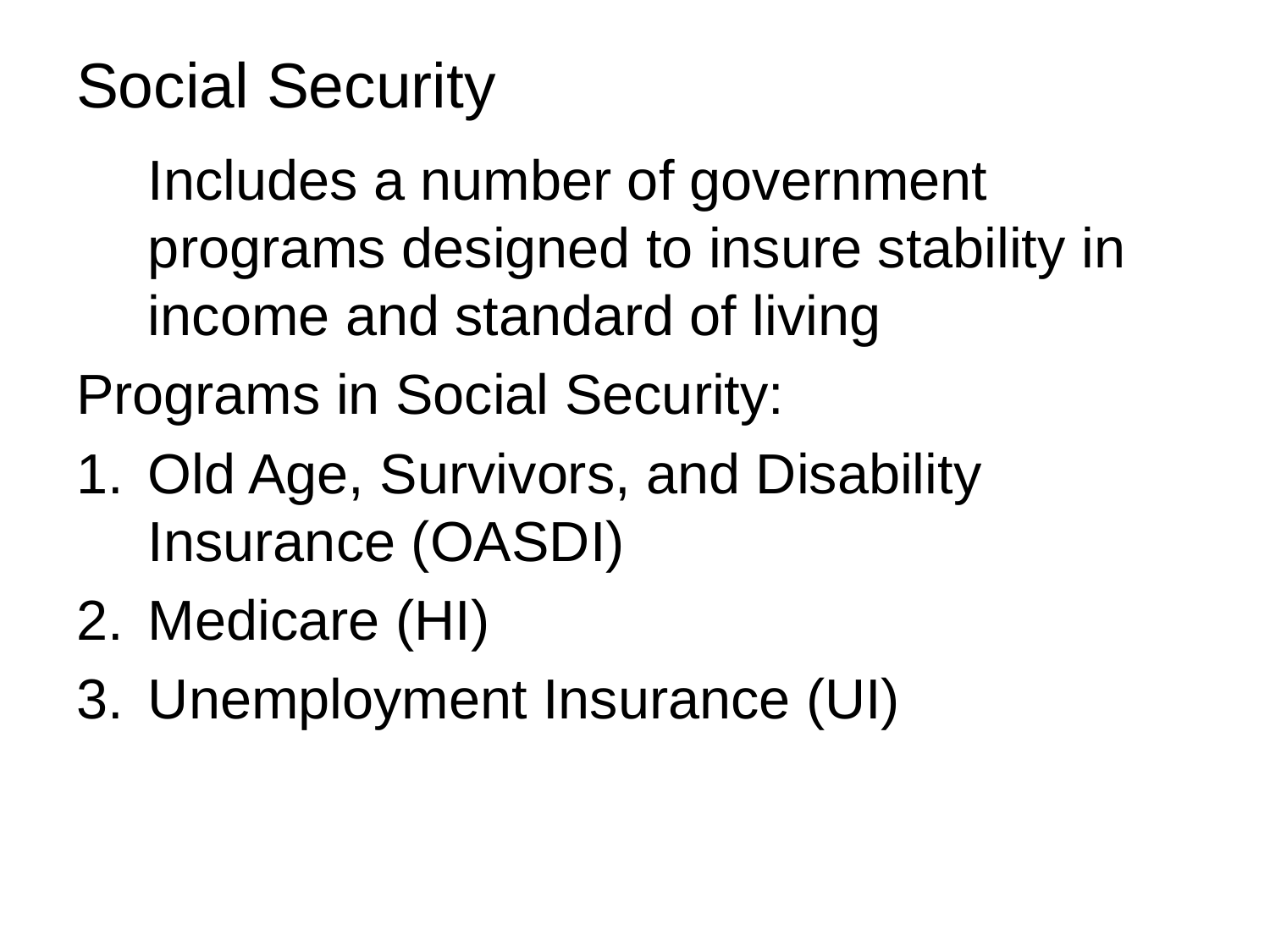

# Social Security
	Includes a number of government programs designed to insure stability in income and standard of living
Programs in Social Security:
Old Age, Survivors, and Disability Insurance (OASDI)
Medicare (HI)
Unemployment Insurance (UI)